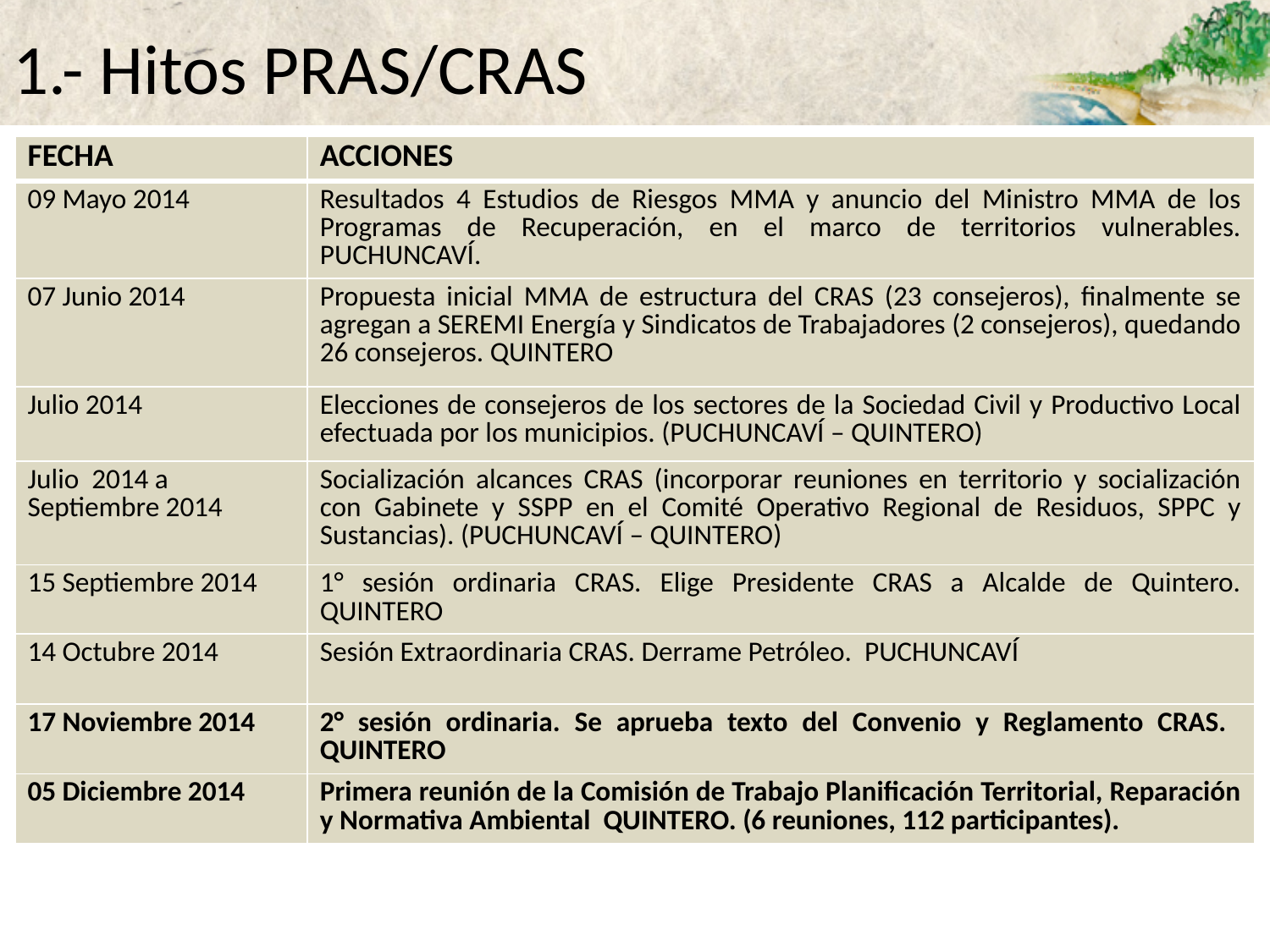

# 1.- Hitos PRAS/CRAS

| FECHA | ACCIONES |
| --- | --- |
| 09 Mayo 2014 | Resultados 4 Estudios de Riesgos MMA y anuncio del Ministro MMA de los Programas de Recuperación, en el marco de territorios vulnerables. PUCHUNCAVÍ. |
| 07 Junio 2014 | Propuesta inicial MMA de estructura del CRAS (23 consejeros), finalmente se agregan a SEREMI Energía y Sindicatos de Trabajadores (2 consejeros), quedando 26 consejeros. QUINTERO |
| Julio 2014 | Elecciones de consejeros de los sectores de la Sociedad Civil y Productivo Local efectuada por los municipios. (PUCHUNCAVÍ – QUINTERO) |
| Julio 2014 a Septiembre 2014 | Socialización alcances CRAS (incorporar reuniones en territorio y socialización con Gabinete y SSPP en el Comité Operativo Regional de Residuos, SPPC y Sustancias). (PUCHUNCAVÍ – QUINTERO) |
| 15 Septiembre 2014 | 1° sesión ordinaria CRAS. Elige Presidente CRAS a Alcalde de Quintero. QUINTERO |
| 14 Octubre 2014 | Sesión Extraordinaria CRAS. Derrame Petróleo. PUCHUNCAVÍ |
| 17 Noviembre 2014 | 2° sesión ordinaria. Se aprueba texto del Convenio y Reglamento CRAS. QUINTERO |
| 05 Diciembre 2014 | Primera reunión de la Comisión de Trabajo Planificación Territorial, Reparación y Normativa Ambiental QUINTERO. (6 reuniones, 112 participantes). |